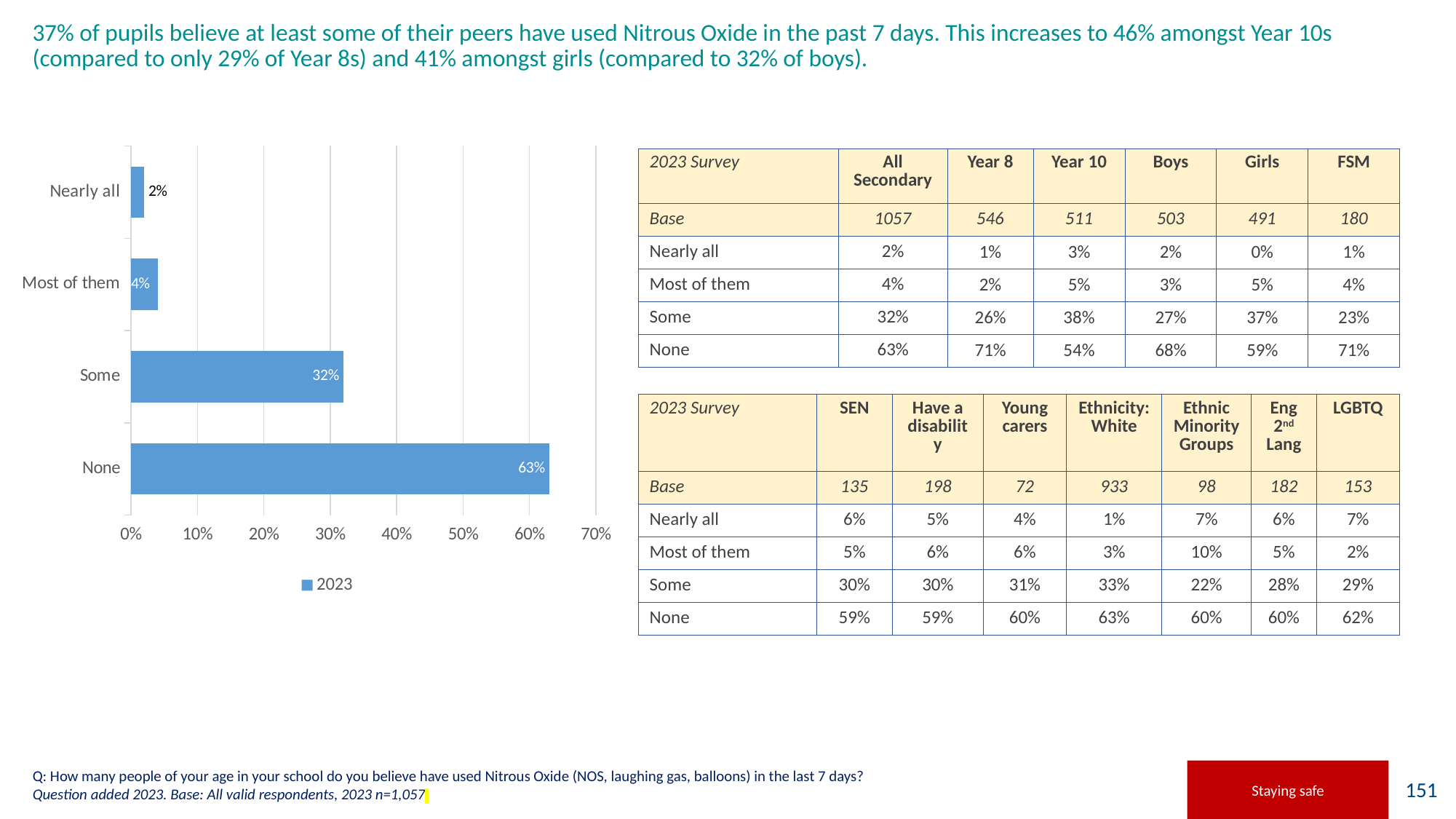

# 37% of pupils believe at least some of their peers have used Nitrous Oxide in the past 7 days. This increases to 46% amongst Year 10s (compared to only 29% of Year 8s) and 41% amongst girls (compared to 32% of boys).

### Chart

| Category | 2023 |
|---|---|
| None | 0.63 |
| Some | 0.32 |
| Most of them | 0.04 |
| Nearly all | 0.02 |
| 2023 Survey | All Secondary | Year 8 | Year 10 | Boys | Girls | FSM |
| --- | --- | --- | --- | --- | --- | --- |
| Base | 1057 | 546 | 511 | 503 | 491 | 180 |
| Nearly all | 2% | 1% | 3% | 2% | 0% | 1% |
| Most of them | 4% | 2% | 5% | 3% | 5% | 4% |
| Some | 32% | 26% | 38% | 27% | 37% | 23% |
| None | 63% | 71% | 54% | 68% | 59% | 71% |
| 2023 Survey | SEN | Have a disability | Young carers | Ethnicity: White | Ethnic Minority Groups | Eng 2nd Lang | LGBTQ |
| --- | --- | --- | --- | --- | --- | --- | --- |
| Base | 135 | 198 | 72 | 933 | 98 | 182 | 153 |
| Nearly all | 6% | 5% | 4% | 1% | 7% | 6% | 7% |
| Most of them | 5% | 6% | 6% | 3% | 10% | 5% | 2% |
| Some | 30% | 30% | 31% | 33% | 22% | 28% | 29% |
| None | 59% | 59% | 60% | 63% | 60% | 60% | 62% |
Q: How many people of your age in your school do you believe have used Nitrous Oxide (NOS, laughing gas, balloons) in the last 7 days?
Question added 2023. Base: All valid respondents, 2023 n=1,057
Staying safe